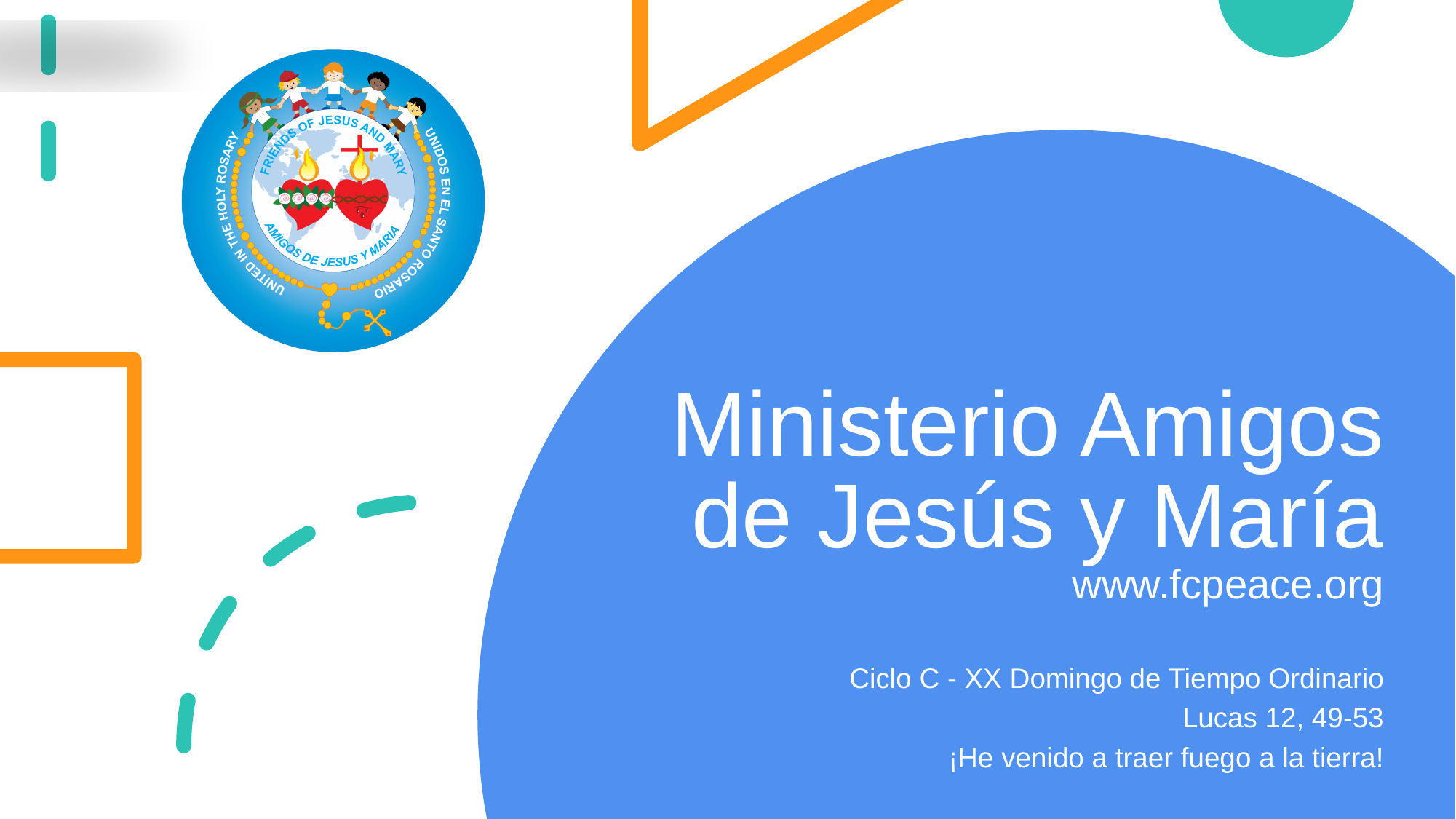

# Ministerio Amigos de Jesús y María www.fcpeace.org
Ciclo C - XX Domingo de Tiempo Ordinario
 Lucas 12, 49-53
¡He venido a traer fuego a la tierra!